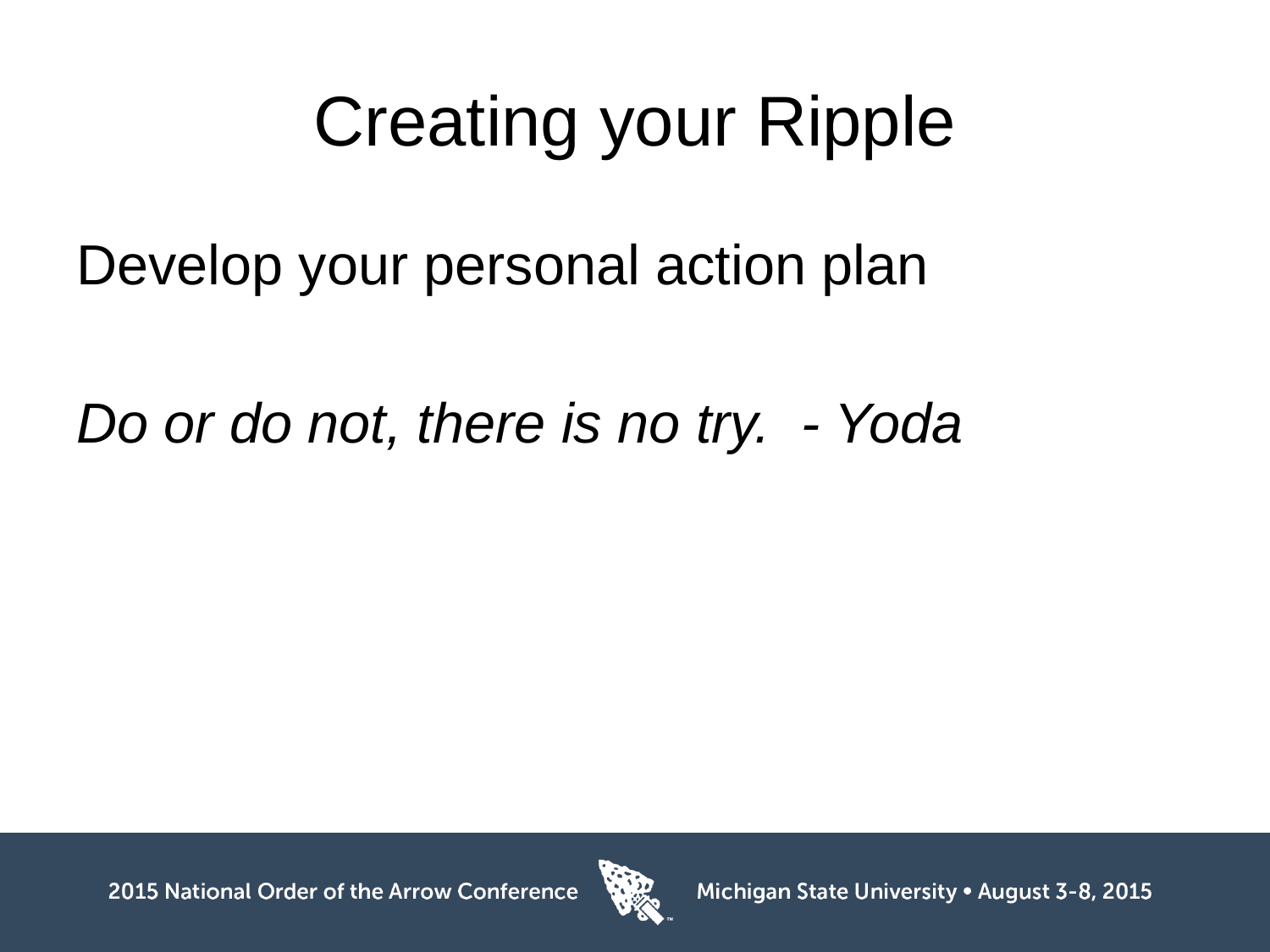

# Creating your Ripple
Develop your personal action plan

Do or do not, there is no try.  - Yoda